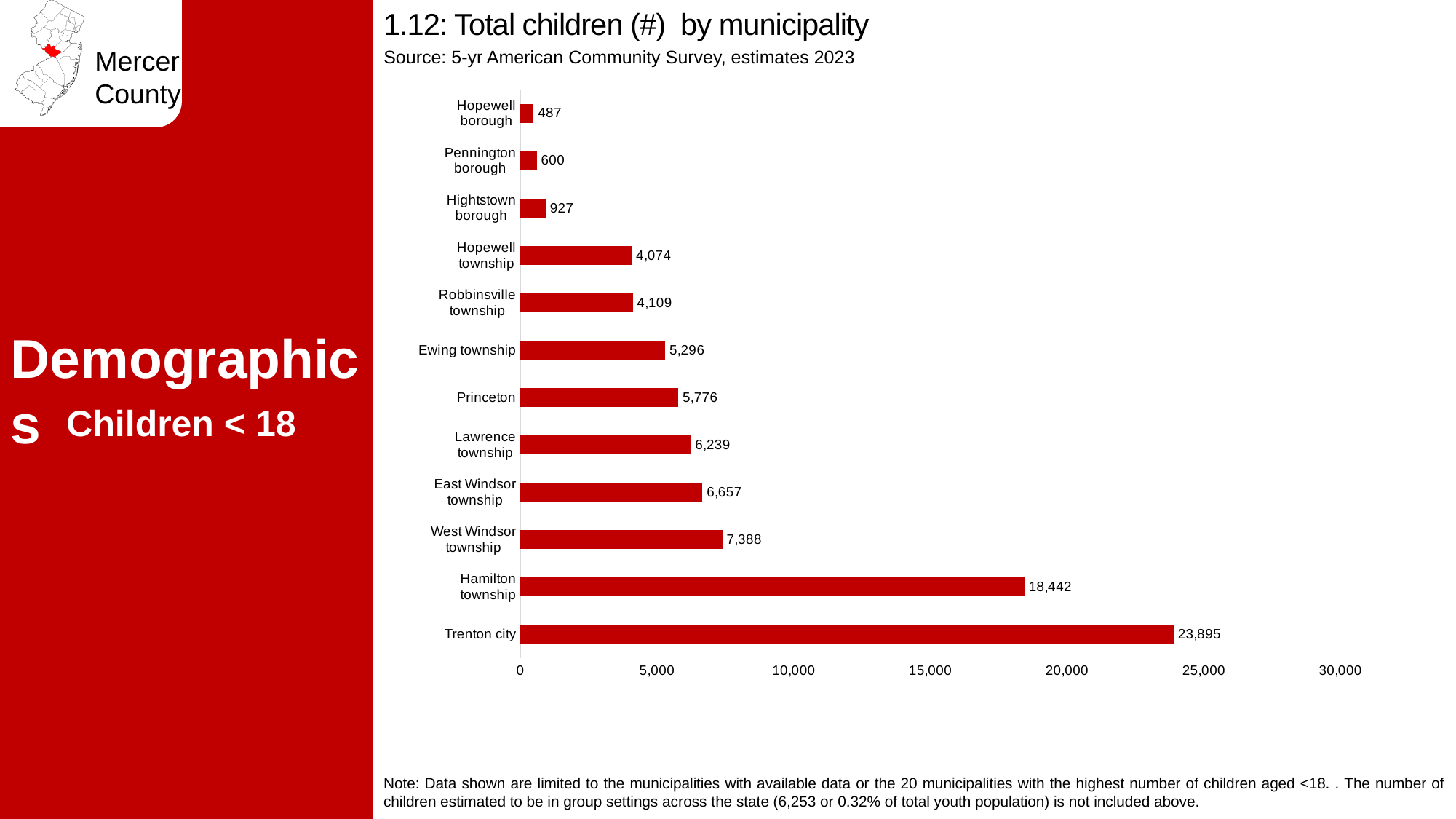

1.12: Total children (#)  by municipality
Source: 5-yr American Community Survey, estimates 2023

### Chart

| Category | Total children by municipality  |
|---|---|
| Trenton city | 23895.0 |
| Hamilton township | 18442.0 |
| West Windsor township | 7388.0 |
| East Windsor township | 6657.0 |
| Lawrence township | 6239.0 |
| Princeton | 5776.0 |
| Ewing township | 5296.0 |
| Robbinsville township | 4109.0 |
| Hopewell township | 4074.0 |
| Hightstown borough | 927.0 |
| Pennington borough | 600.0 |
| Hopewell borough | 487.0 |
Demographics
Children < 18
Note: Data shown are limited to the municipalities with available data or the 20 municipalities with the highest number of children aged <18. . The number of children estimated to be in group settings across the state (6,253 or 0.32% of total youth population) is not included above.